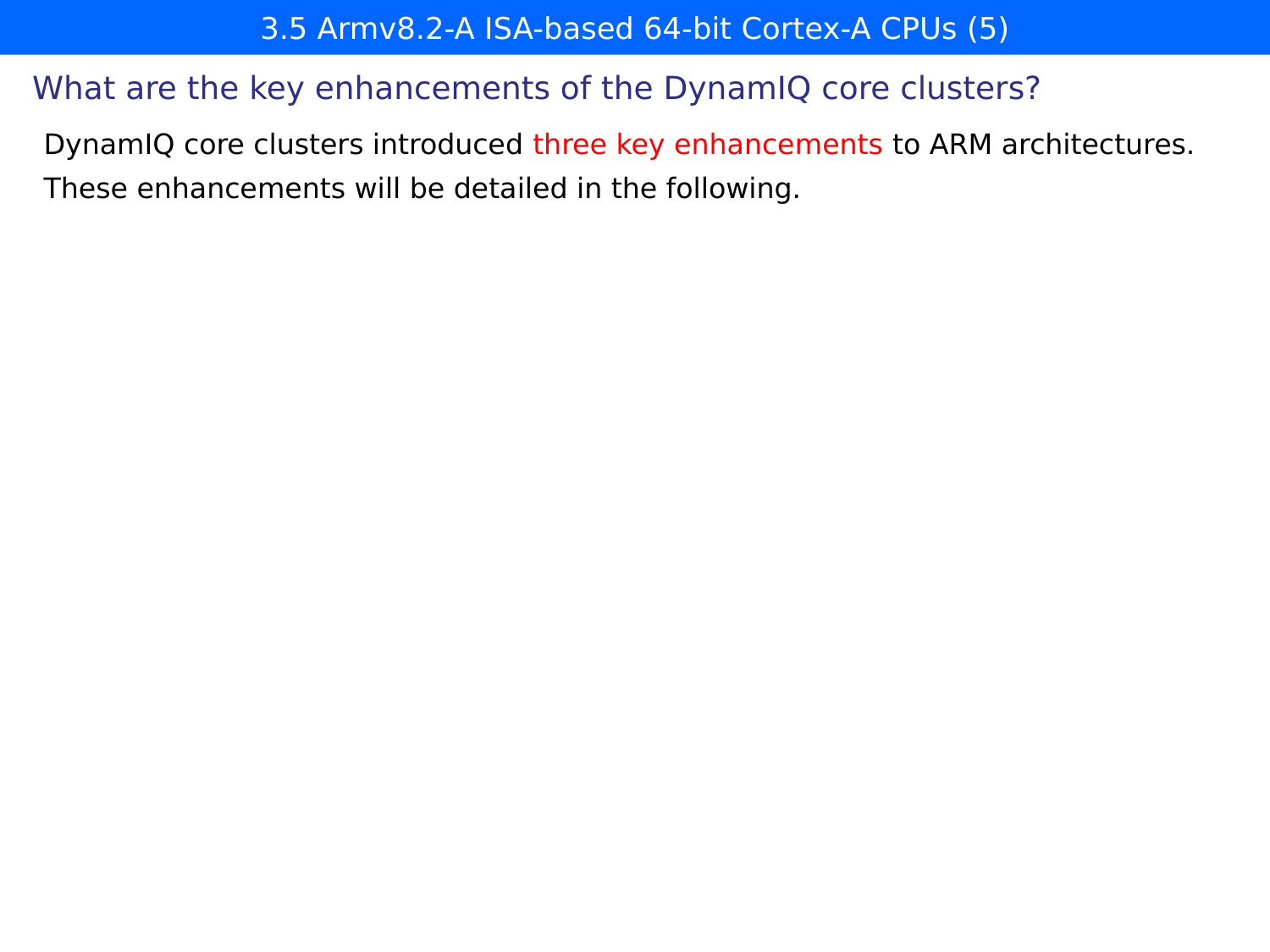

# 3.5 Armv8.2-A ISA-based 64-bit Cortex-A CPUs (5)
What are the key enhancements of the DynamIQ core clusters?
DynamIQ core clusters introduced three key enhancements to ARM architectures.
These enhancements will be detailed in the following.